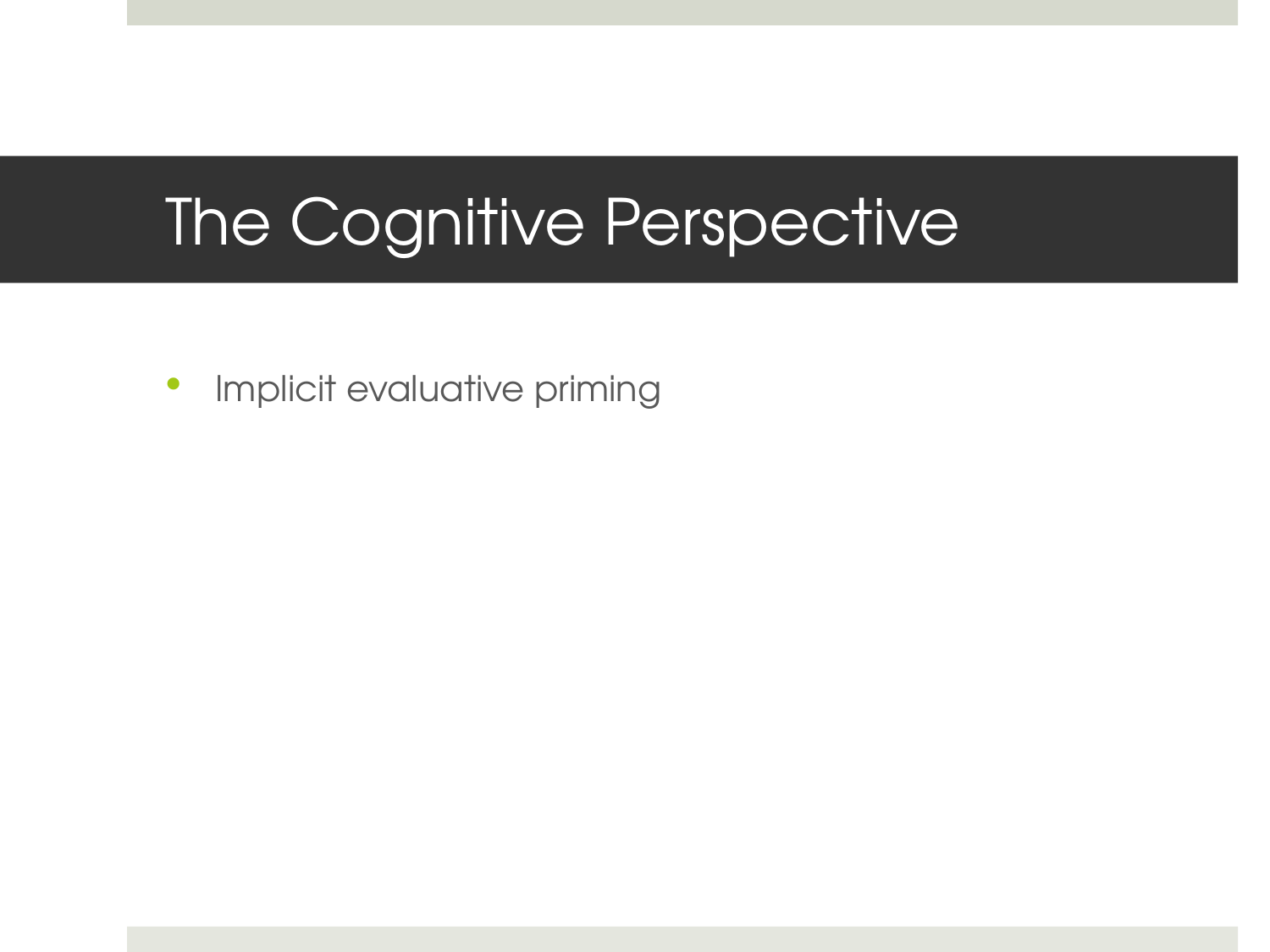

# The Cognitive Perspective
Implicit evaluative priming